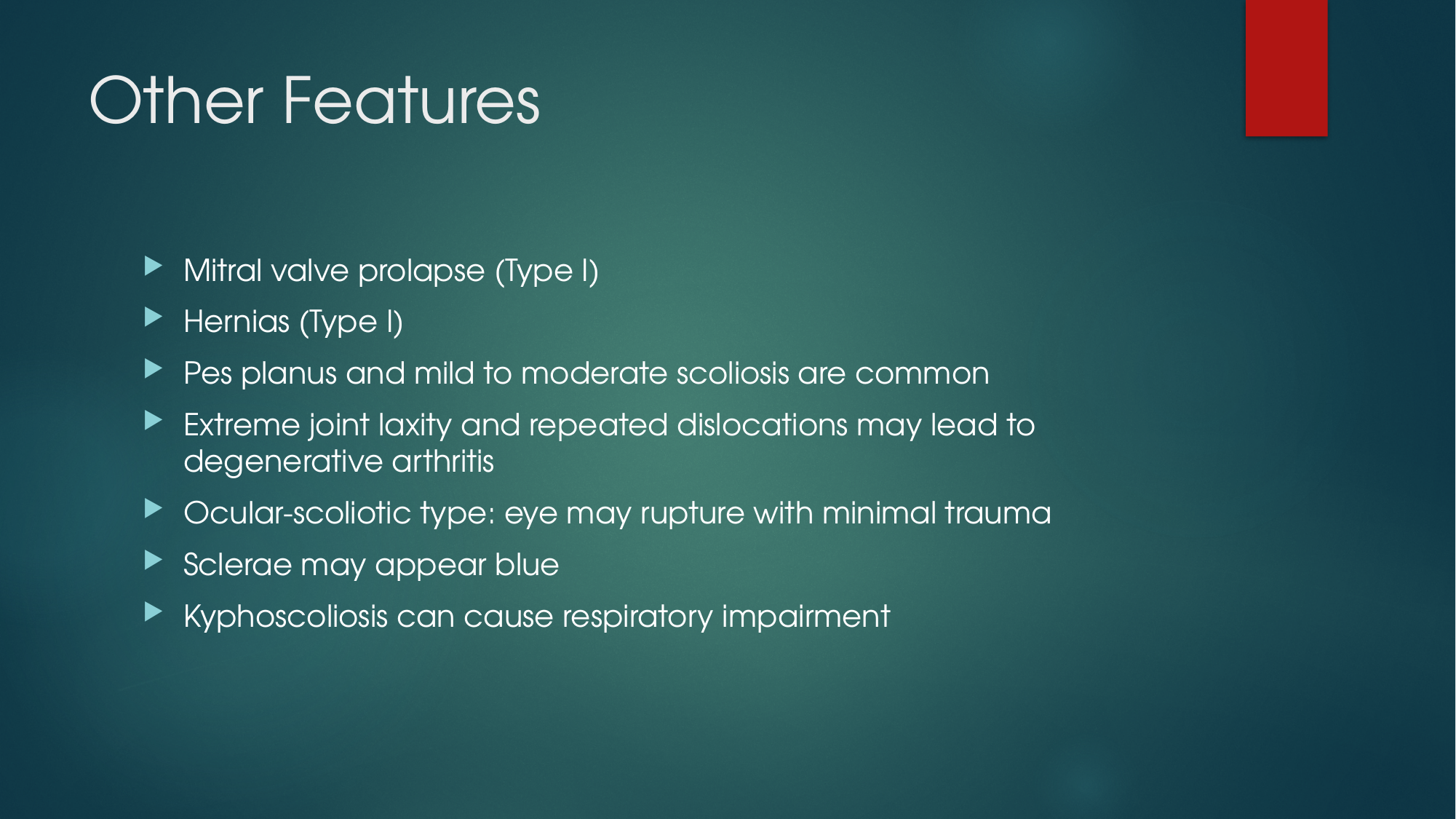

# Other Features
Mitral valve prolapse (Type I)
Hernias (Type I)
Pes planus and mild to moderate scoliosis are common
Extreme joint laxity and repeated dislocations may lead to degenerative arthritis
Ocular-scoliotic type: eye may rupture with minimal trauma
Sclerae may appear blue
Kyphoscoliosis can cause respiratory impairment